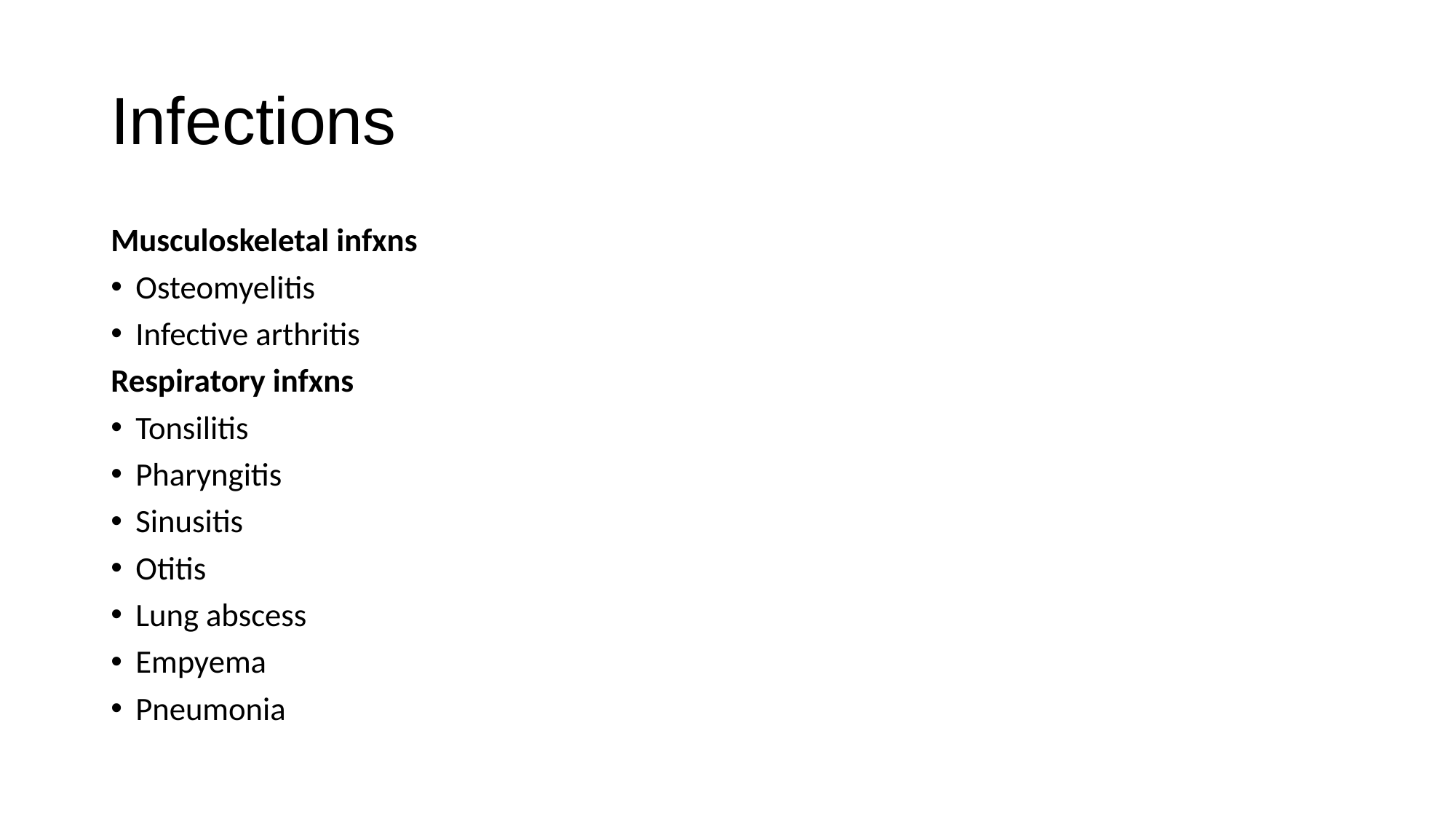

# Infections
Musculoskeletal infxns
Osteomyelitis
Infective arthritis
Respiratory infxns
Tonsilitis
Pharyngitis
Sinusitis
Otitis
Lung abscess
Empyema
Pneumonia